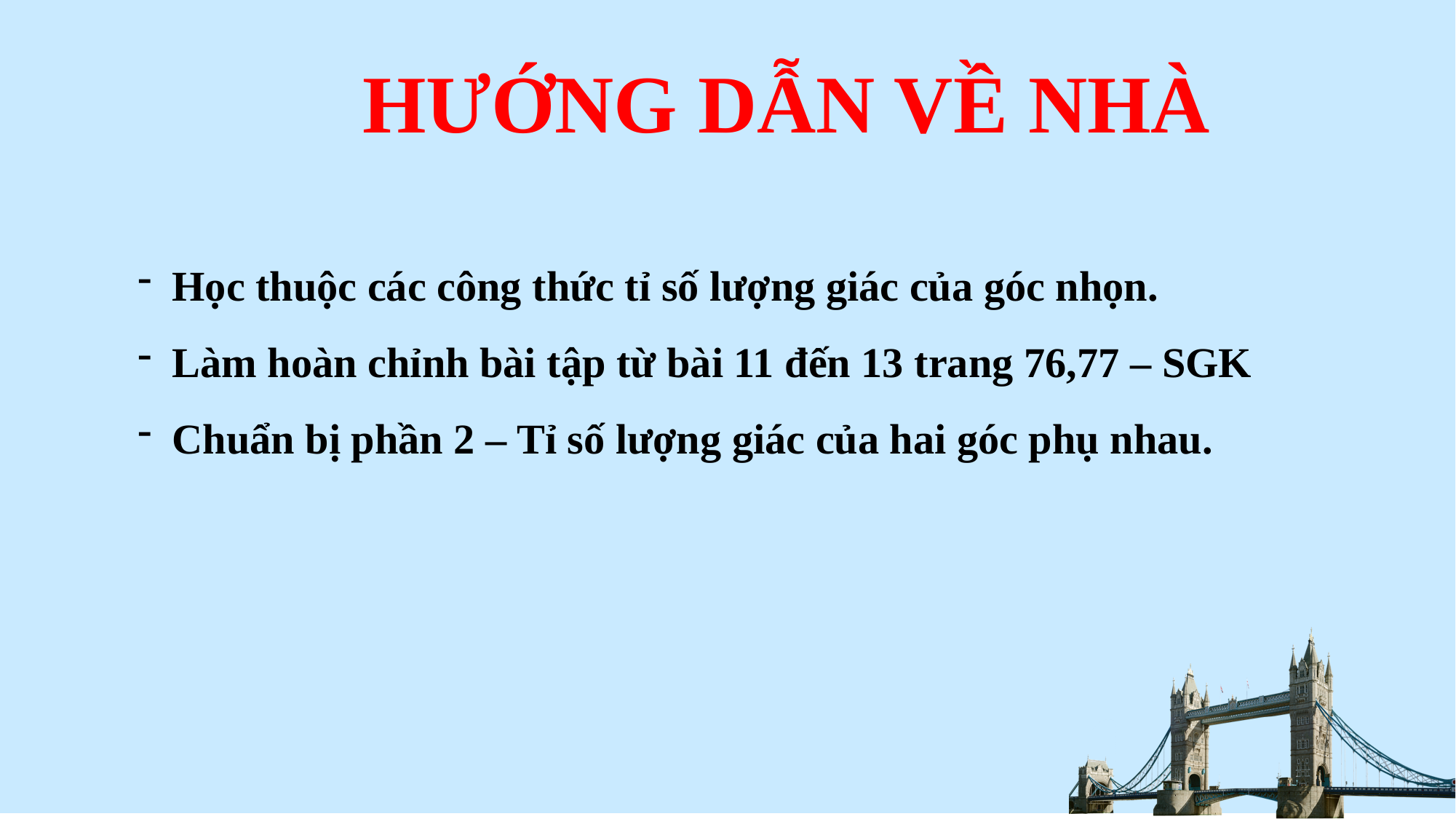

HƯỚNG DẪN VỀ NHÀ
Học thuộc các công thức tỉ số lượng giác của góc nhọn.
Làm hoàn chỉnh bài tập từ bài 11 đến 13 trang 76,77 – SGK
Chuẩn bị phần 2 – Tỉ số lượng giác của hai góc phụ nhau.